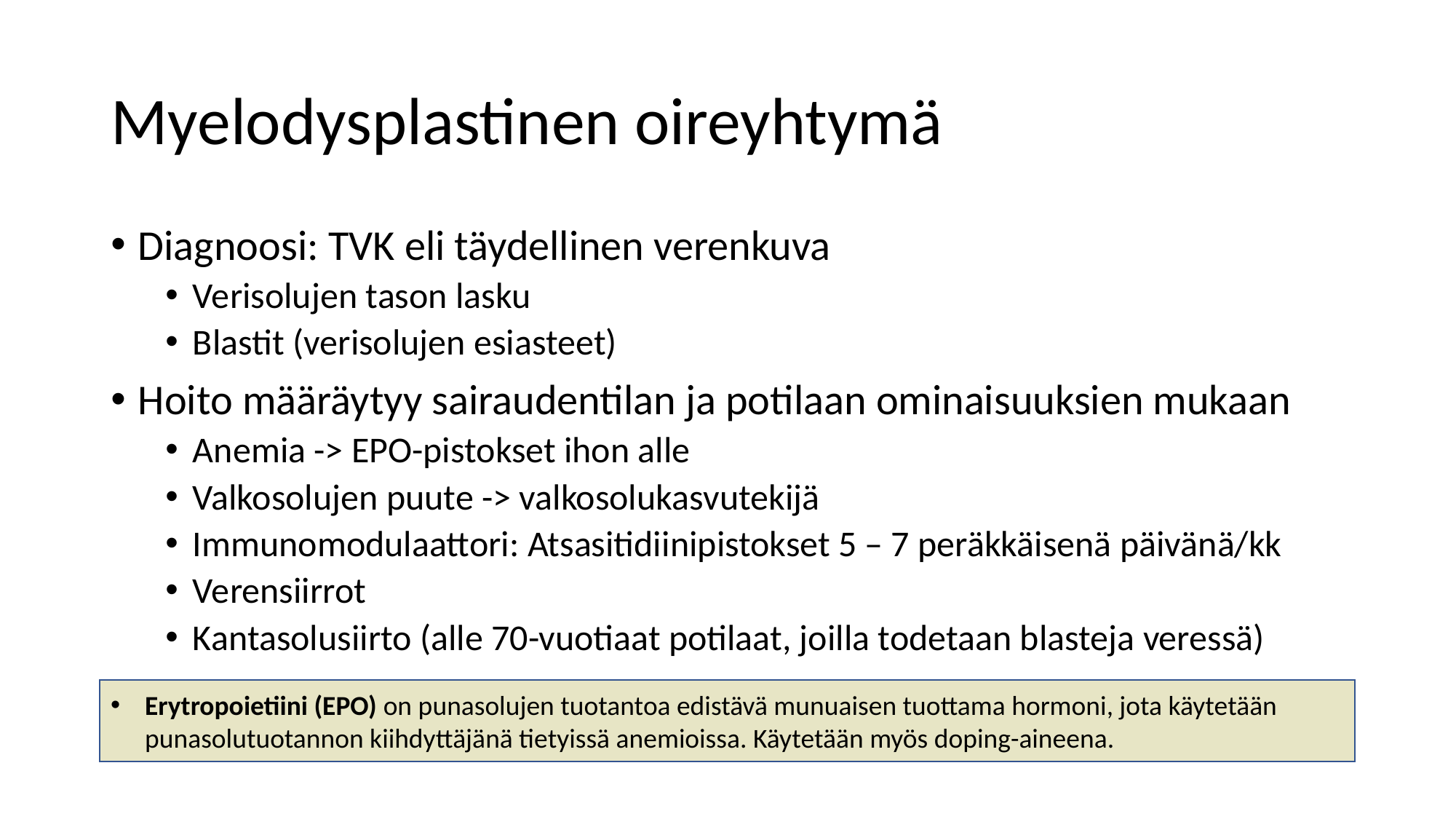

# Myelodysplastinen oireyhtymä
Diagnoosi: TVK eli täydellinen verenkuva
Verisolujen tason lasku
Blastit (verisolujen esiasteet)
Hoito määräytyy sairaudentilan ja potilaan ominaisuuksien mukaan
Anemia -> EPO-pistokset ihon alle
Valkosolujen puute -> valkosolukasvutekijä
Immunomodulaattori: Atsasitidiinipistokset 5 – 7 peräkkäisenä päivänä/kk
Verensiirrot
Kantasolusiirto (alle 70-vuotiaat potilaat, joilla todetaan blasteja veressä)

Erytropoietiini (EPO) on punasolujen tuotantoa edistävä munuaisen tuottama hormoni, jota käytetään punasolutuotannon kiihdyttäjänä tietyissä anemioissa. Käytetään myös doping-aineena.